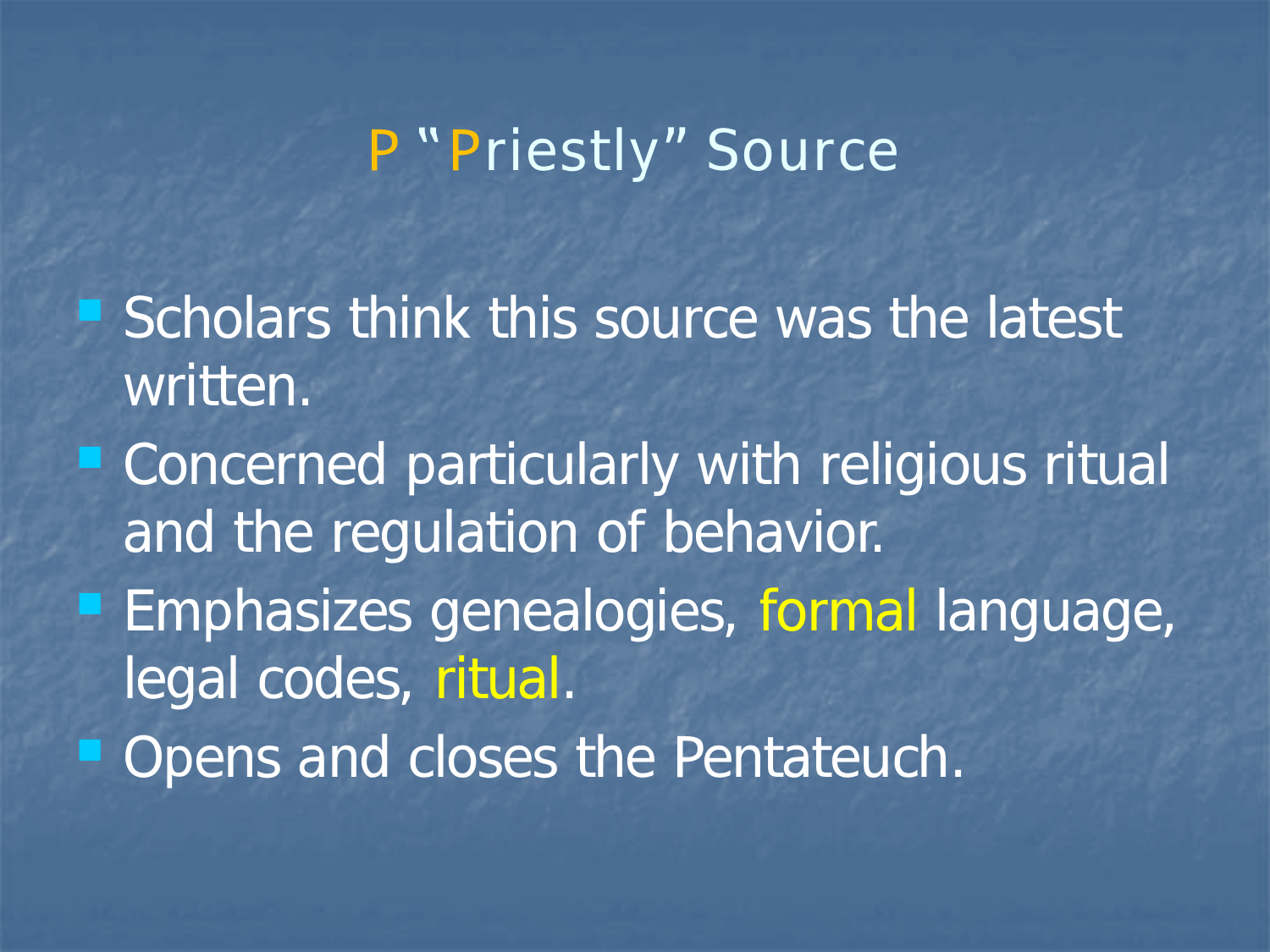

# P “Priestly” Source
Scholars think this source was the latest written.
Concerned particularly with religious ritual and the regulation of behavior.
Emphasizes genealogies, formal language, legal codes, ritual.
Opens and closes the Pentateuch.